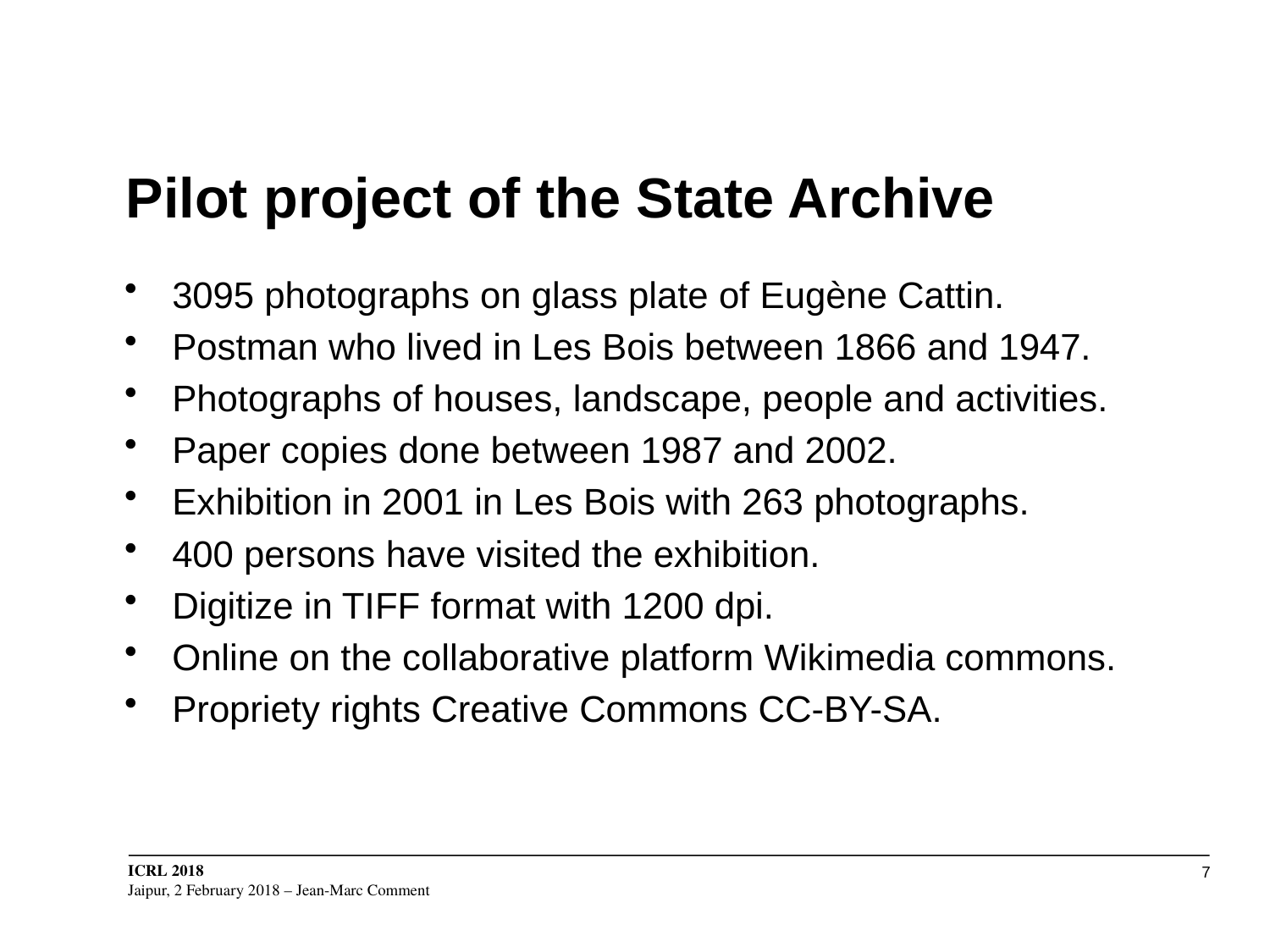

# Pilot project of the State Archive
3095 photographs on glass plate of Eugène Cattin.
Postman who lived in Les Bois between 1866 and 1947.
Photographs of houses, landscape, people and activities.
Paper copies done between 1987 and 2002.
Exhibition in 2001 in Les Bois with 263 photographs.
400 persons have visited the exhibition.
Digitize in TIFF format with 1200 dpi.
Online on the collaborative platform Wikimedia commons.
Propriety rights Creative Commons CC-BY-SA.